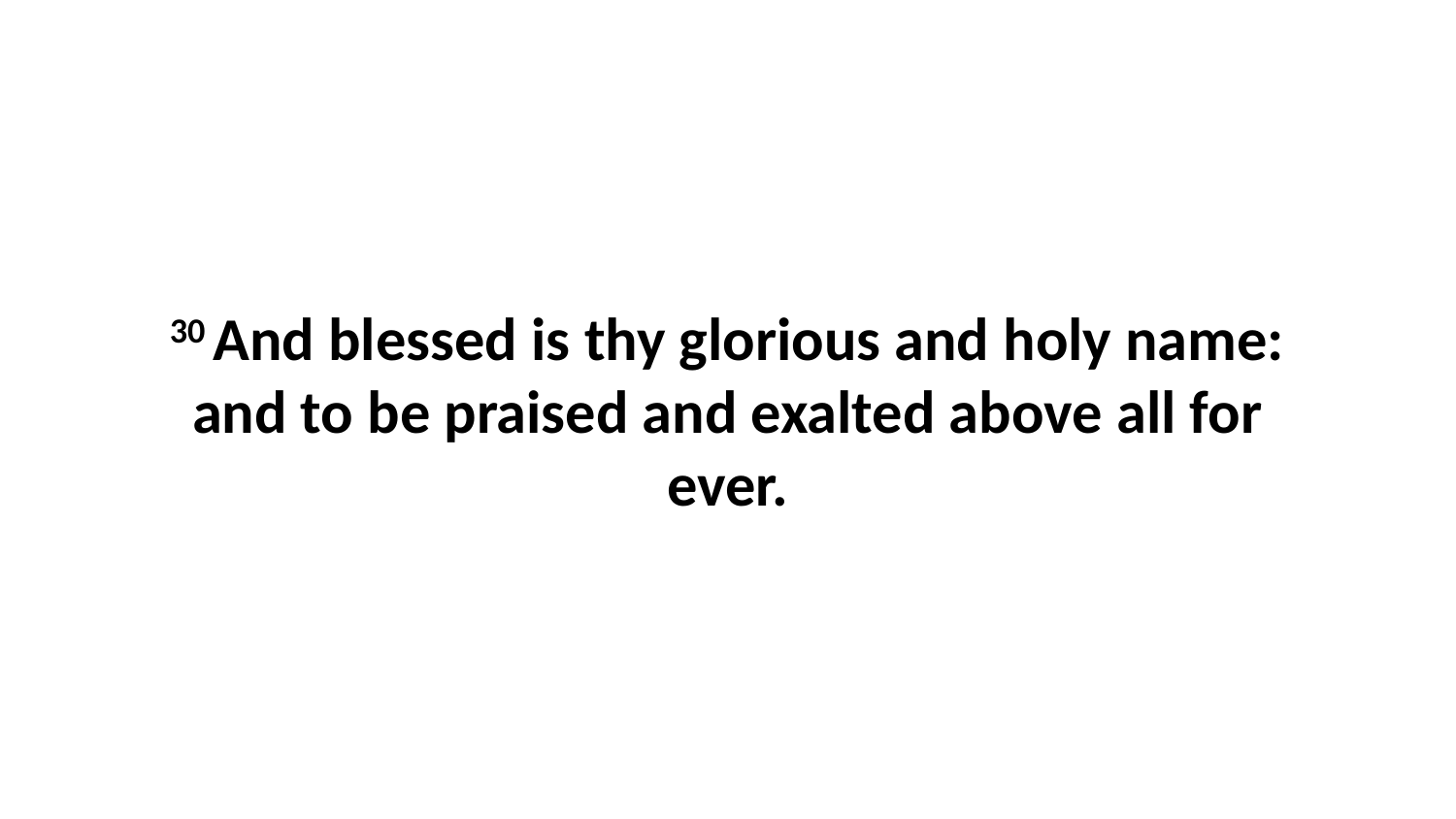

30 And blessed is thy glorious and holy name: and to be praised and exalted above all for ever.